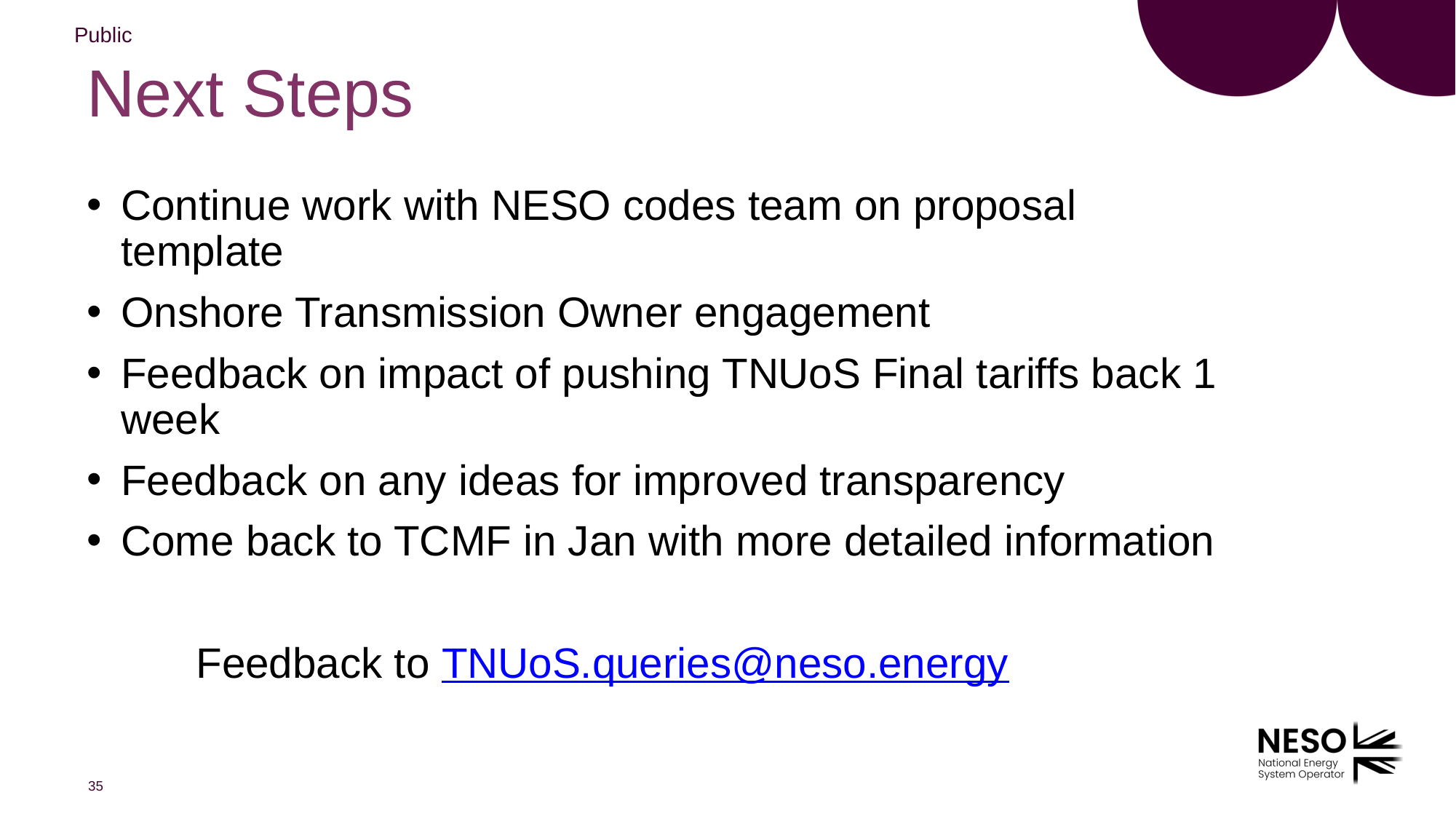

# Next Steps
Continue work with NESO codes team on proposal template
Onshore Transmission Owner engagement
Feedback on impact of pushing TNUoS Final tariffs back 1 week
Feedback on any ideas for improved transparency
Come back to TCMF in Jan with more detailed information

	Feedback to TNUoS.queries@neso.energy